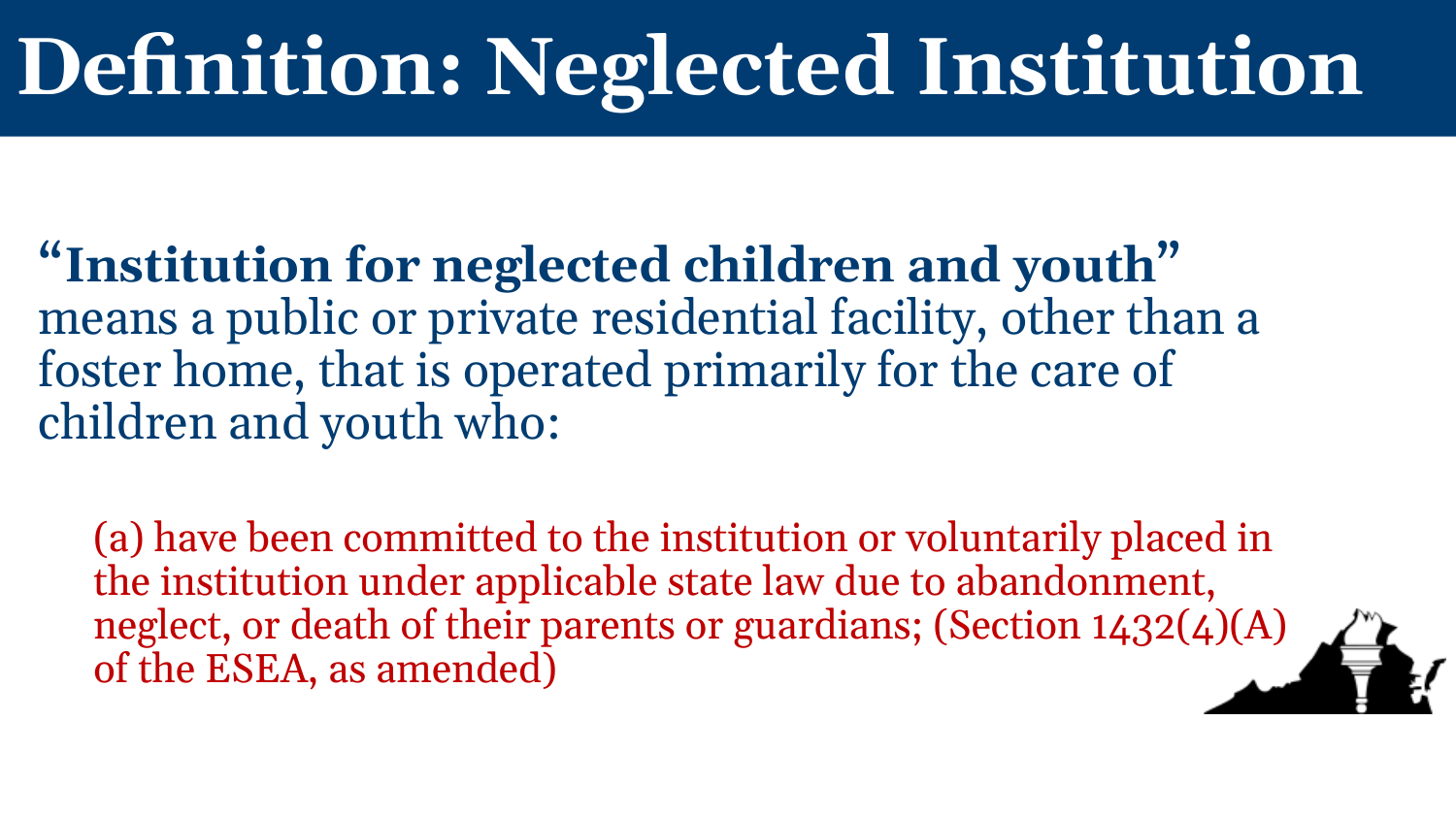

# Definition: Neglected Institution

“Institution for neglected children and youth” means a public or private residential facility, other than a foster home, that is operated primarily for the care of children and youth who:

(a) have been committed to the institution or voluntarily placed in the institution under applicable state law due to abandonment, neglect, or death of their parents or guardians; (Section 1432(4)(A) of the ESEA, as amended)